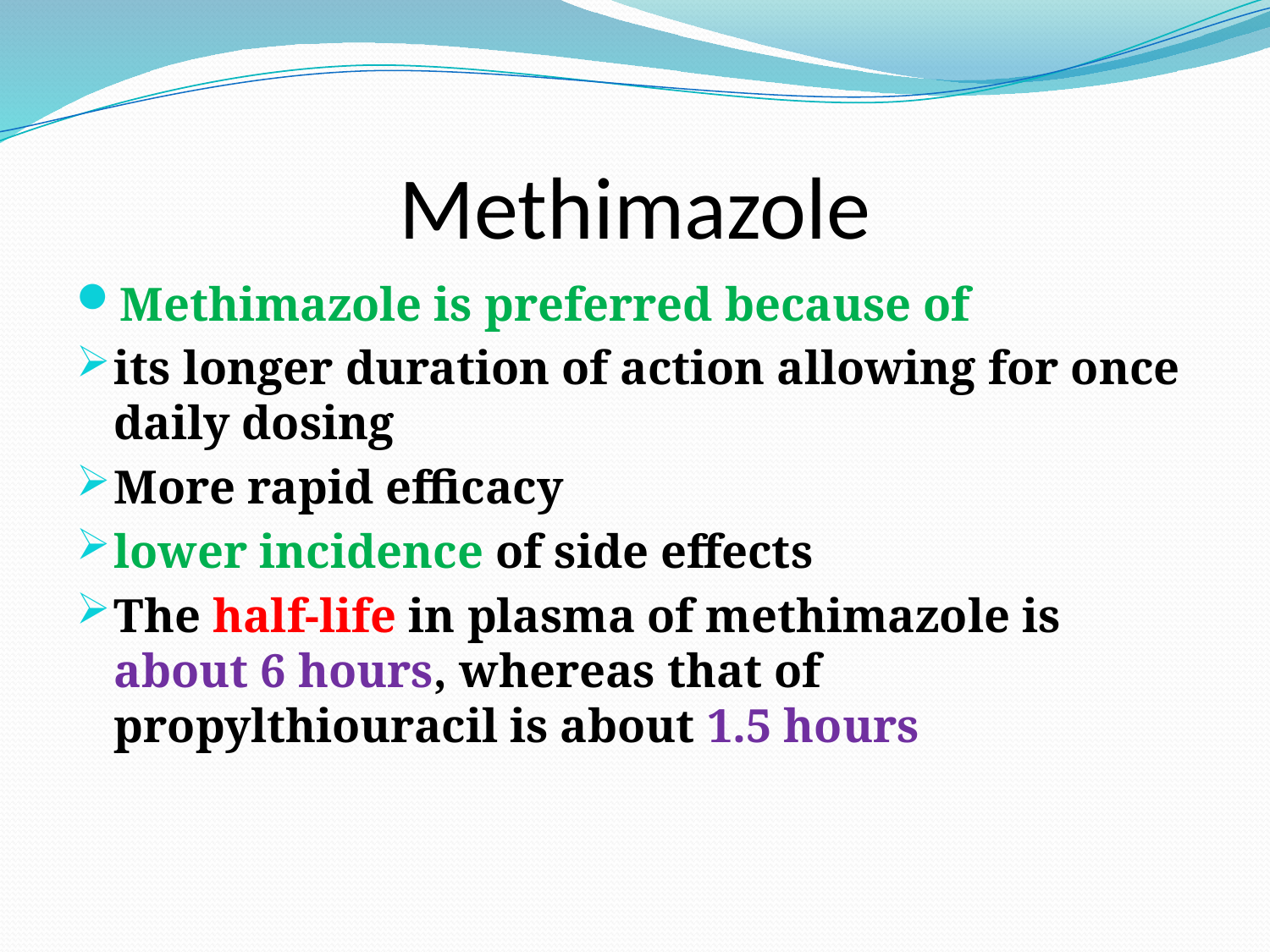

# Methimazole
Methimazole is preferred because of
its longer duration of action allowing for once daily dosing
More rapid efficacy
lower incidence of side effects
The half-life in plasma of methimazole is about 6 hours, whereas that of propylthiouracil is about 1.5 hours